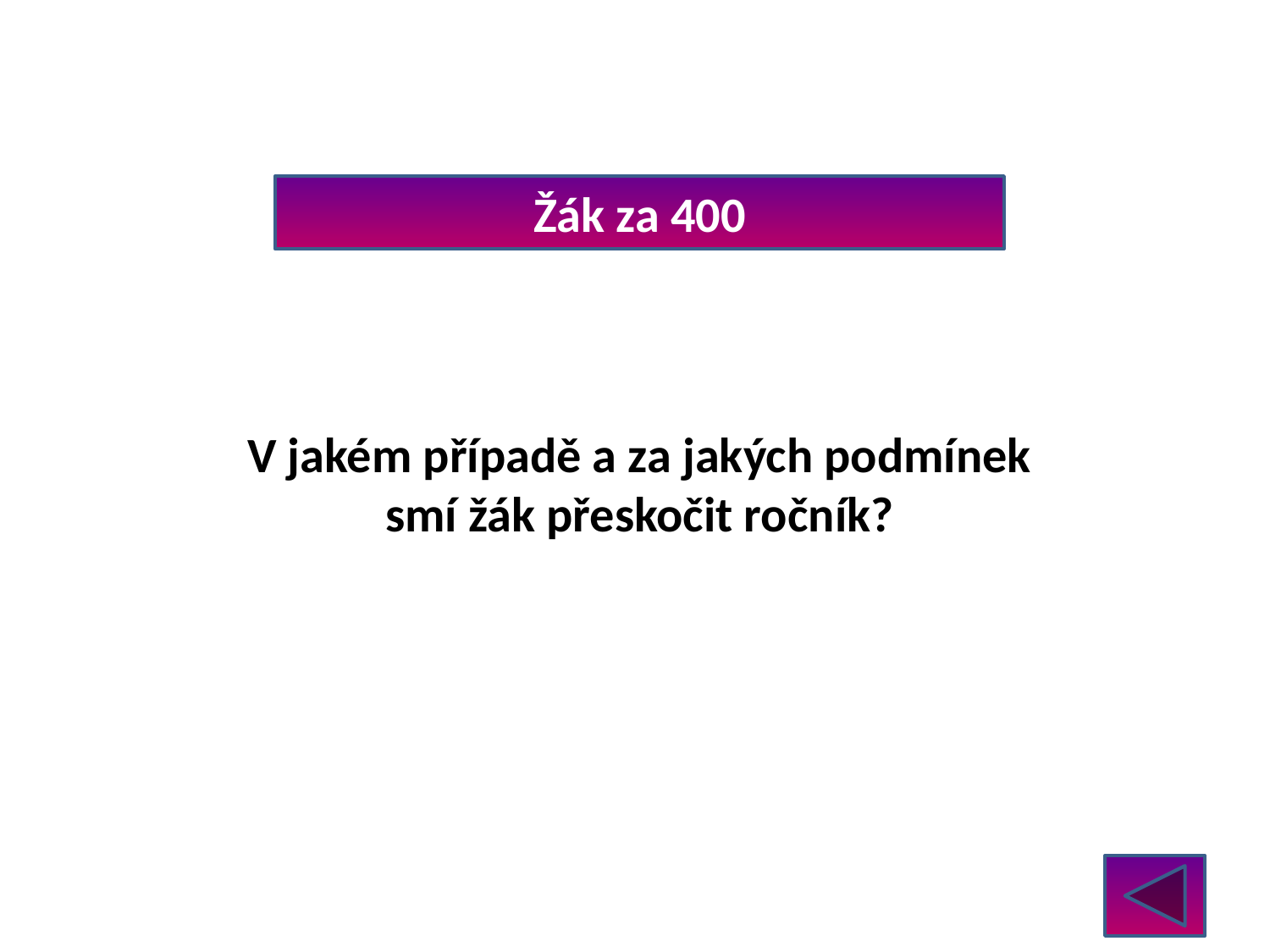

Žák za 400
V jakém případě a za jakých podmínek
smí žák přeskočit ročník?

Hranická u Teplic nad Bečvou 244m